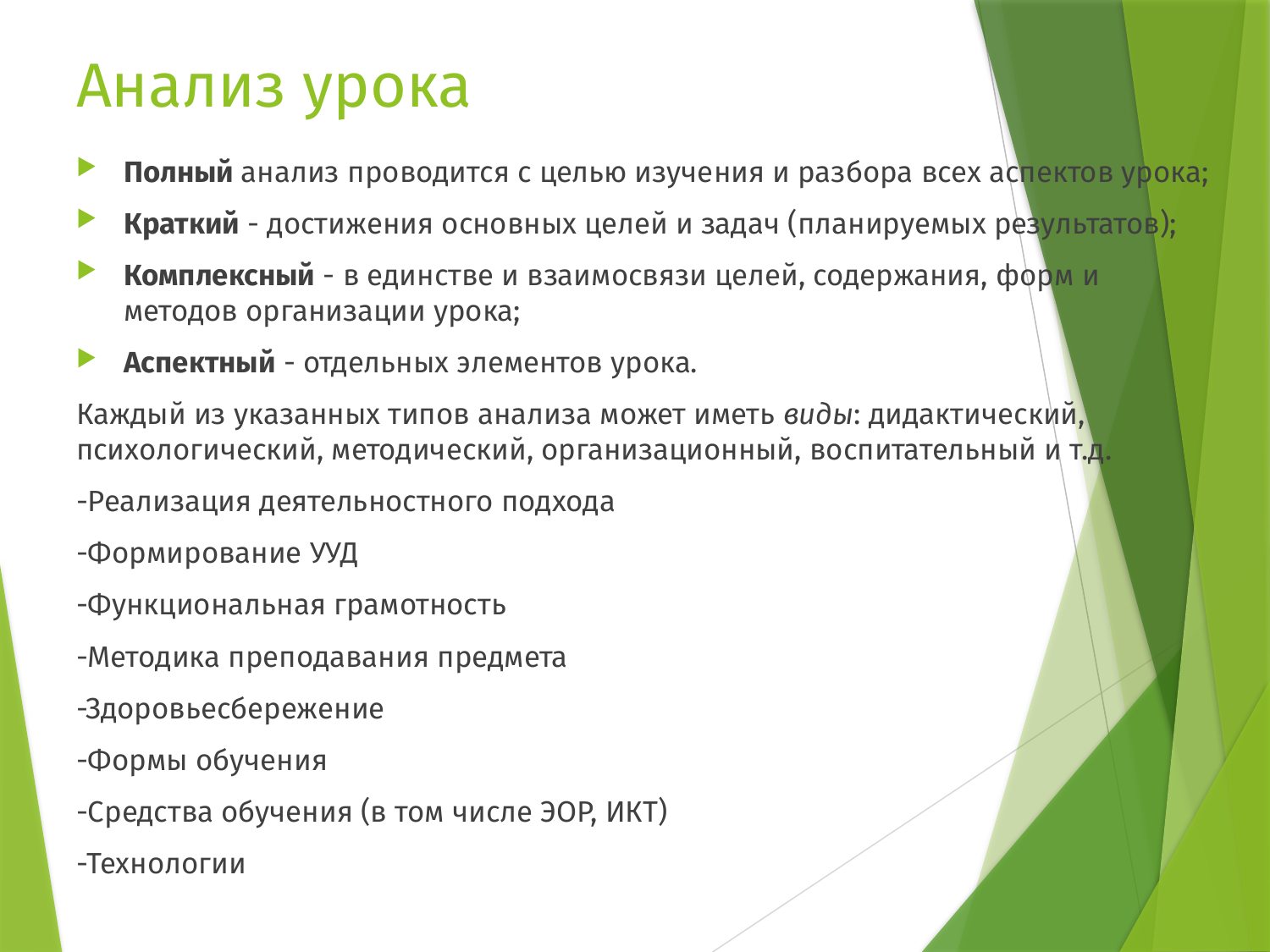

# Анализ урока
Полный анализ проводится с целью изучения и разбора всех аспектов урока;
Краткий - достижения основных целей и задач (планируемых результатов);
Комплексный - в единстве и взаимосвязи целей, содержания, форм и методов организации урока;
Аспектный - отдельных элементов урока.
Каждый из указанных типов анализа может иметь виды: дидактический, психологический, методический, организационный, воспитательный и т.д.
-Реализация деятельностного подхода
-Формирование УУД
-Функциональная грамотность
-Методика преподавания предмета
-Здоровьесбережение
-Формы обучения
-Средства обучения (в том числе ЭОР, ИКТ)
-Технологии